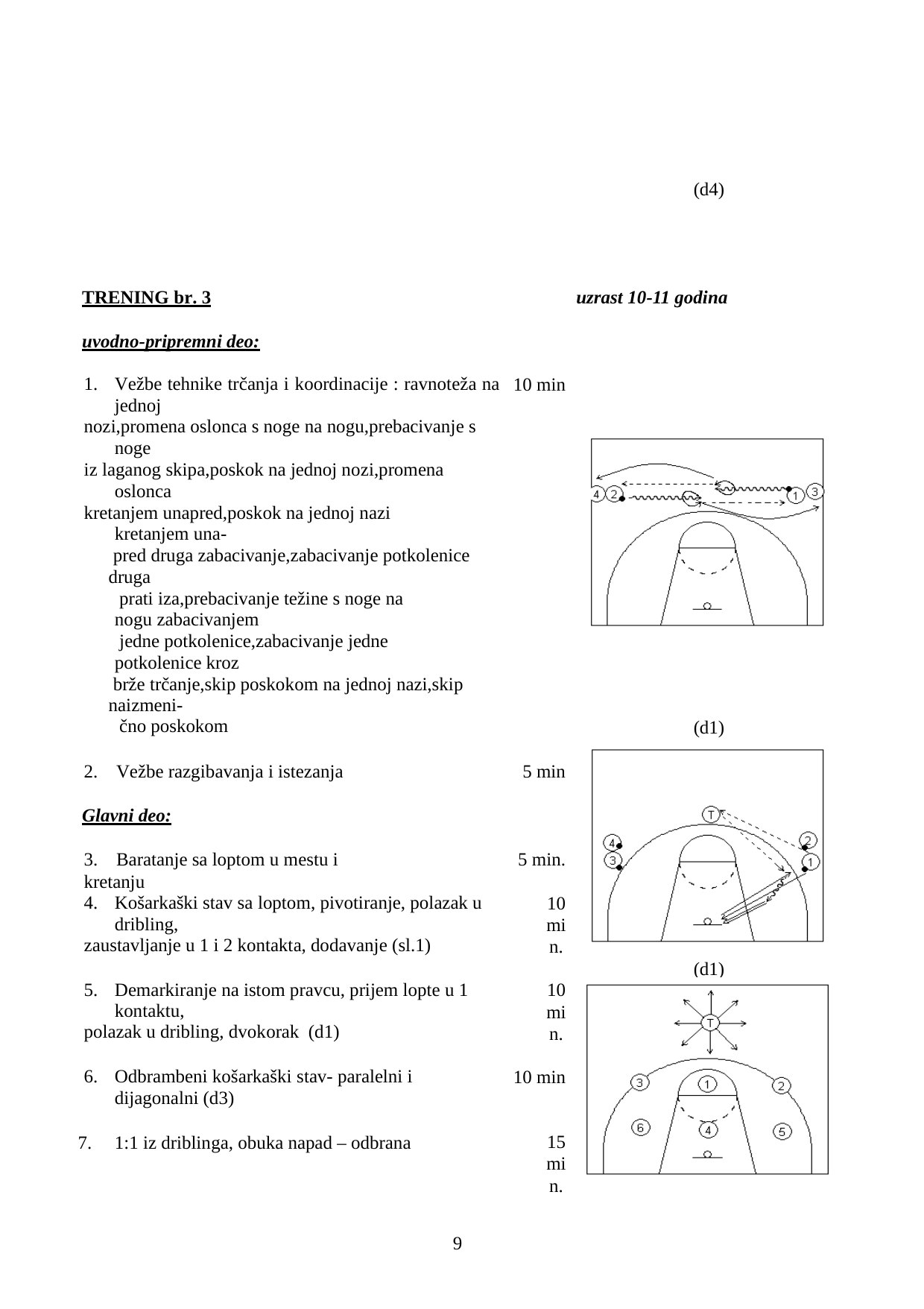

(d4)
TRENING br. 3
uzrast 10-11 godina
uvodno-pripremni deo:
1.	Vežbe tehnike trčanja i koordinacije : ravnoteža na jednoj
nozi,promena oslonca s noge na nogu,prebacivanje s noge
iz laganog skipa,poskok na jednoj nozi,promena oslonca
kretanjem unapred,poskok na jednoj nazi kretanjem una-
pred druga zabacivanje,zabacivanje potkolenice druga
prati iza,prebacivanje težine s noge na nogu zabacivanjem
jedne potkolenice,zabacivanje jedne potkolenice kroz
brže trčanje,skip poskokom na jednoj nazi,skip naizmeni-
čno poskokom
10 min

(d1)

2.	Vežbe razgibavanja i istezanja
5 min
Glavni deo:
3.	Baratanje sa loptom u mestu i kretanju
5 min.
4.	Košarkaški stav sa loptom, pivotiranje, polazak u dribling,
zaustavljanje u 1 i 2 kontakta, dodavanje (sl.1)
10
min.
(d1)

5.	Demarkiranje na istom pravcu, prijem lopte u 1 kontaktu,
polazak u dribling, dvokorak  (d1)
10
min.
6.	Odbrambeni košarkaški stav- paralelni i dijagonalni (d3)
10 min
7.	1:1 iz driblinga, obuka napad – odbrana
15
min.
9